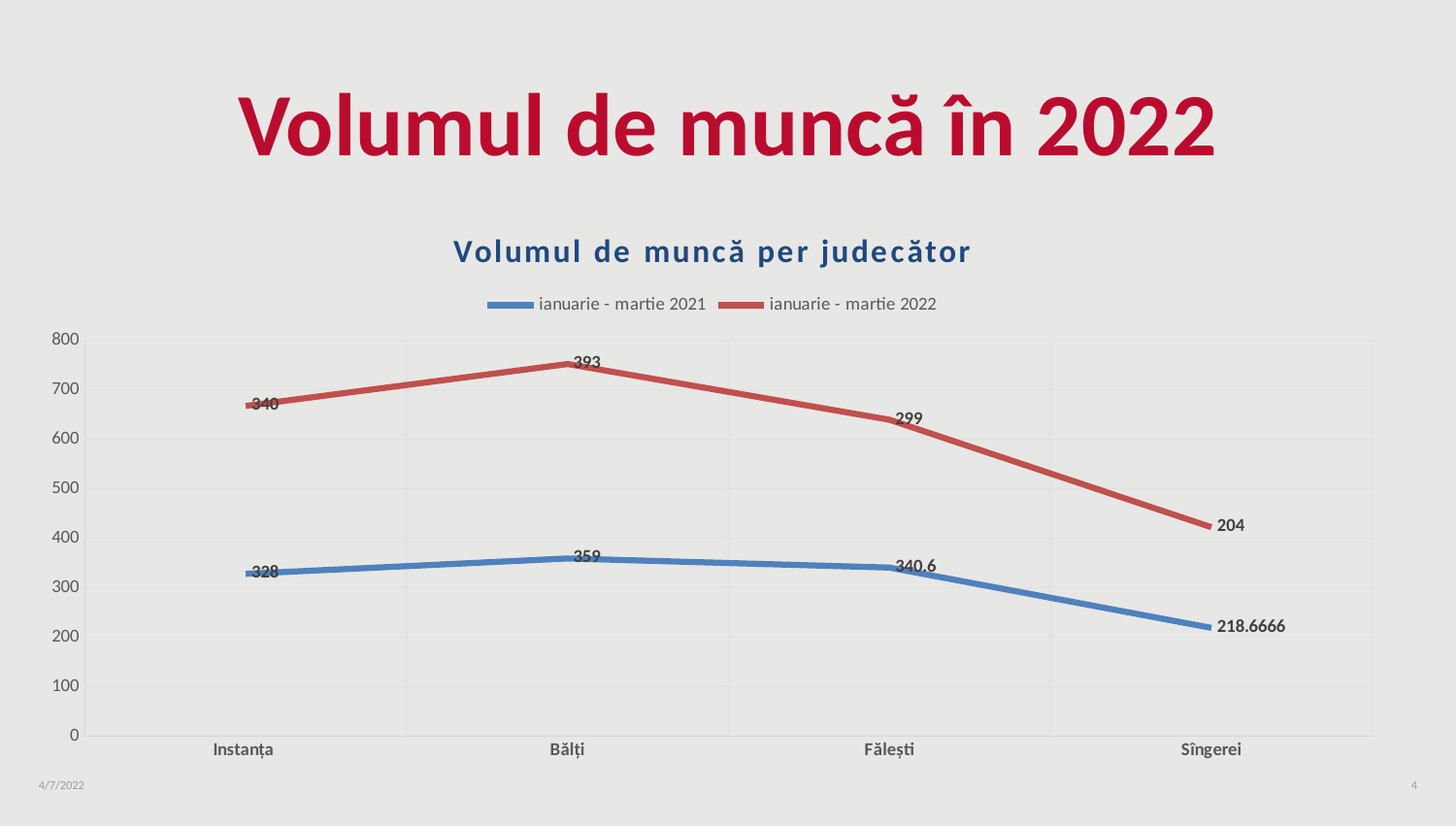

Volumul de muncă în 2022

### Chart: Volumul de muncă per judecător

| Category | ianuarie - martie 2021 | ianuarie - martie 2022 |
|---|---|---|
| Instanța  | 328.0 | 339.6 |
| Bălți | 359.0 | 393.3157895 |
| Fălești | 340.6 | 299.0 |
| Sîngerei | 218.6666 | 203.5 |
4/7/2022
4